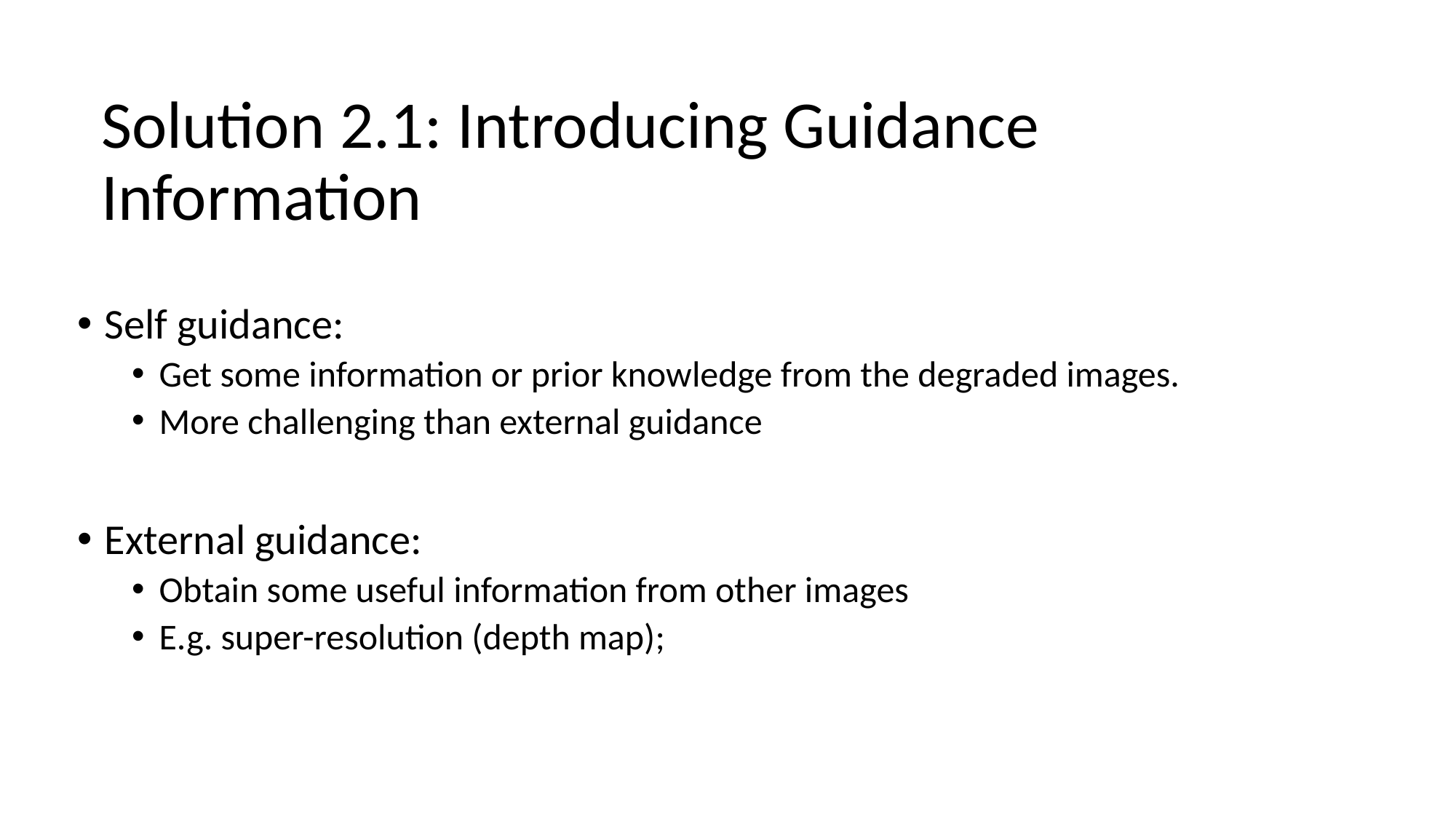

# Solution 2.1: Introducing Guidance Information
Self guidance:
Get some information or prior knowledge from the degraded images.
More challenging than external guidance

External guidance:
Obtain some useful information from other images
E.g. super-resolution (depth map);